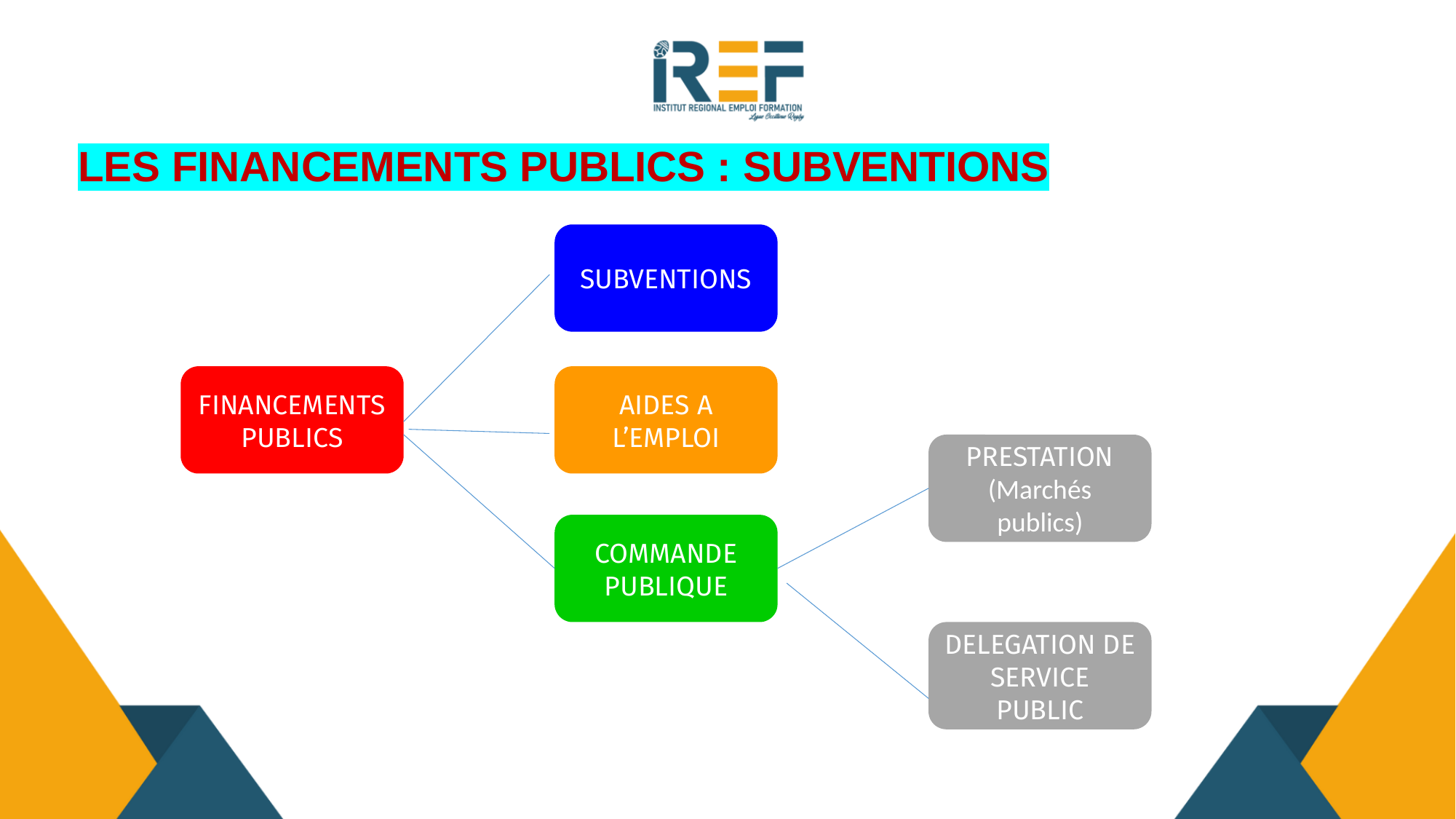

# LES FINANCEMENTS PUBLICS : SUBVENTIONS
SUBVENTIONS
FINANCEMENTS
PUBLICS
AIDES A L’EMPLOI
PRESTATION
(Marchés publics)
COMMANDE PUBLIQUE
DELEGATION DE SERVICE PUBLIC